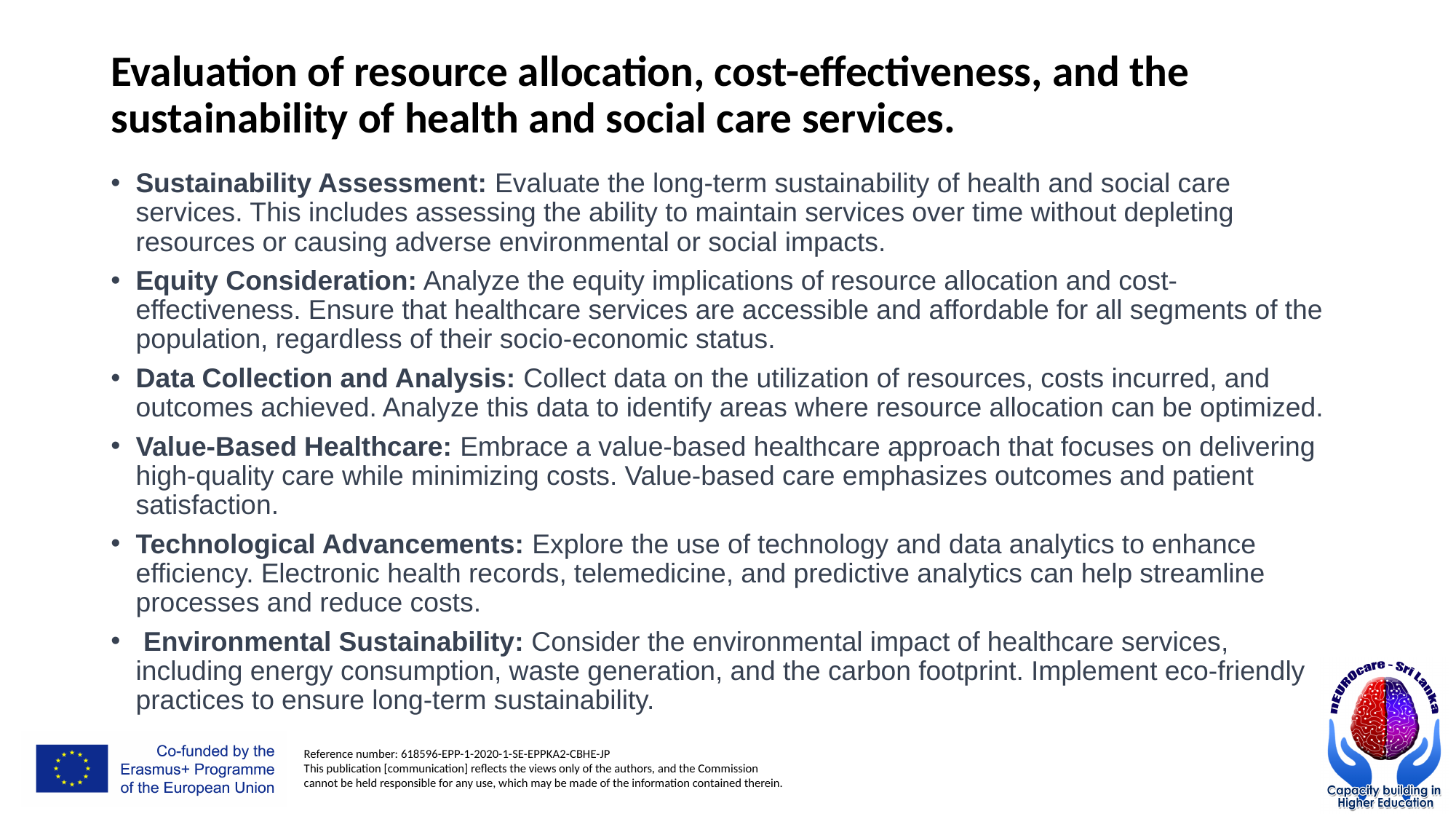

# Evaluation of resource allocation, cost-effectiveness, and the sustainability of health and social care services.
Sustainability Assessment: Evaluate the long-term sustainability of health and social care services. This includes assessing the ability to maintain services over time without depleting resources or causing adverse environmental or social impacts.
Equity Consideration: Analyze the equity implications of resource allocation and cost-effectiveness. Ensure that healthcare services are accessible and affordable for all segments of the population, regardless of their socio-economic status.
Data Collection and Analysis: Collect data on the utilization of resources, costs incurred, and outcomes achieved. Analyze this data to identify areas where resource allocation can be optimized.
Value-Based Healthcare: Embrace a value-based healthcare approach that focuses on delivering high-quality care while minimizing costs. Value-based care emphasizes outcomes and patient satisfaction.
Technological Advancements: Explore the use of technology and data analytics to enhance efficiency. Electronic health records, telemedicine, and predictive analytics can help streamline processes and reduce costs.
 Environmental Sustainability: Consider the environmental impact of healthcare services, including energy consumption, waste generation, and the carbon footprint. Implement eco-friendly practices to ensure long-term sustainability.